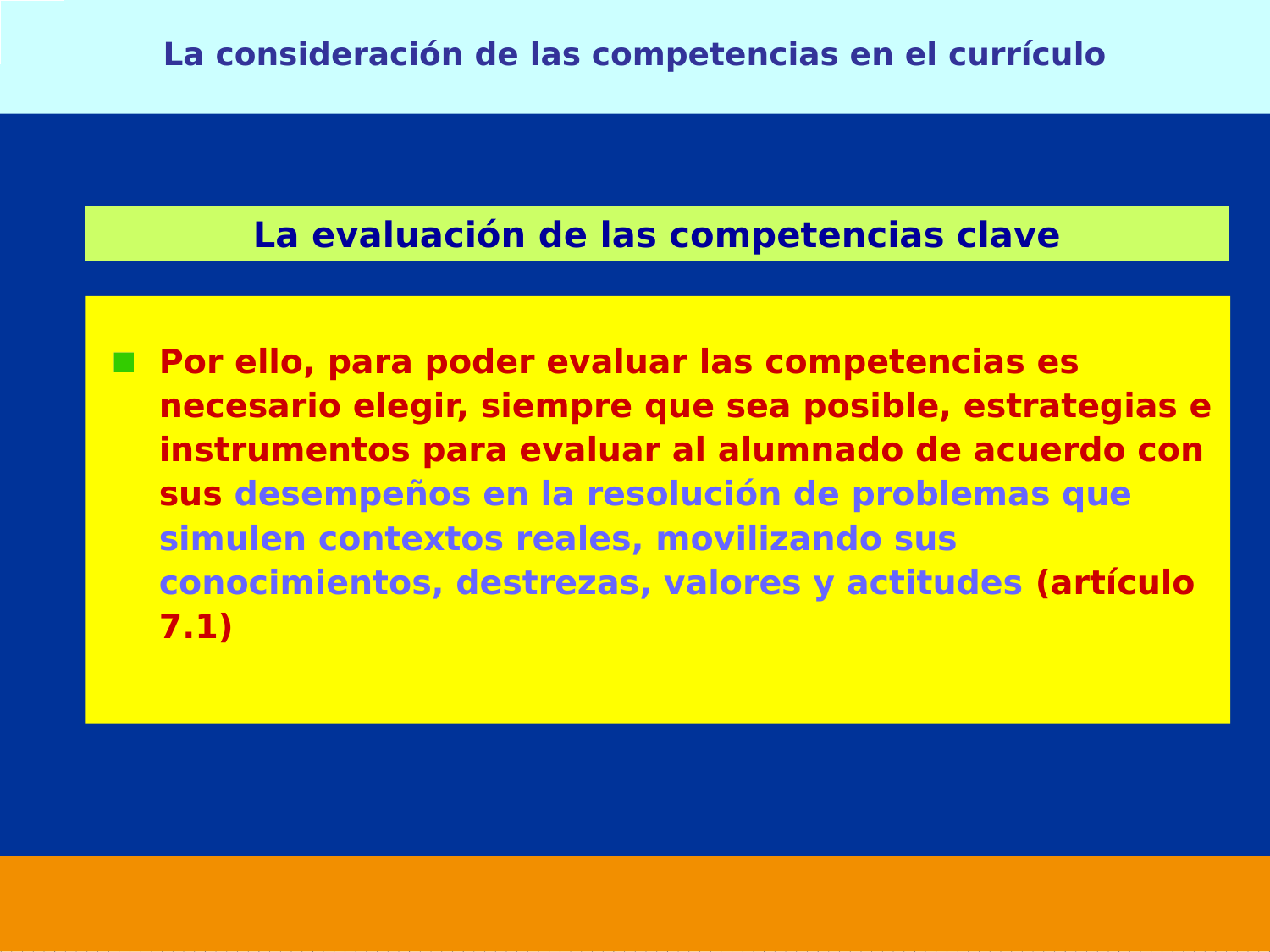

La consideración de las competencias en el currículo

La evaluación de las competencias clave

Por ello, para poder evaluar las competencias es necesario elegir, siempre que sea posible, estrategias e instrumentos para evaluar al alumnado de acuerdo con sus desempeños en la resolución de problemas que simulen contextos reales, movilizando sus conocimientos, destrezas, valores y actitudes (artículo 7.1)